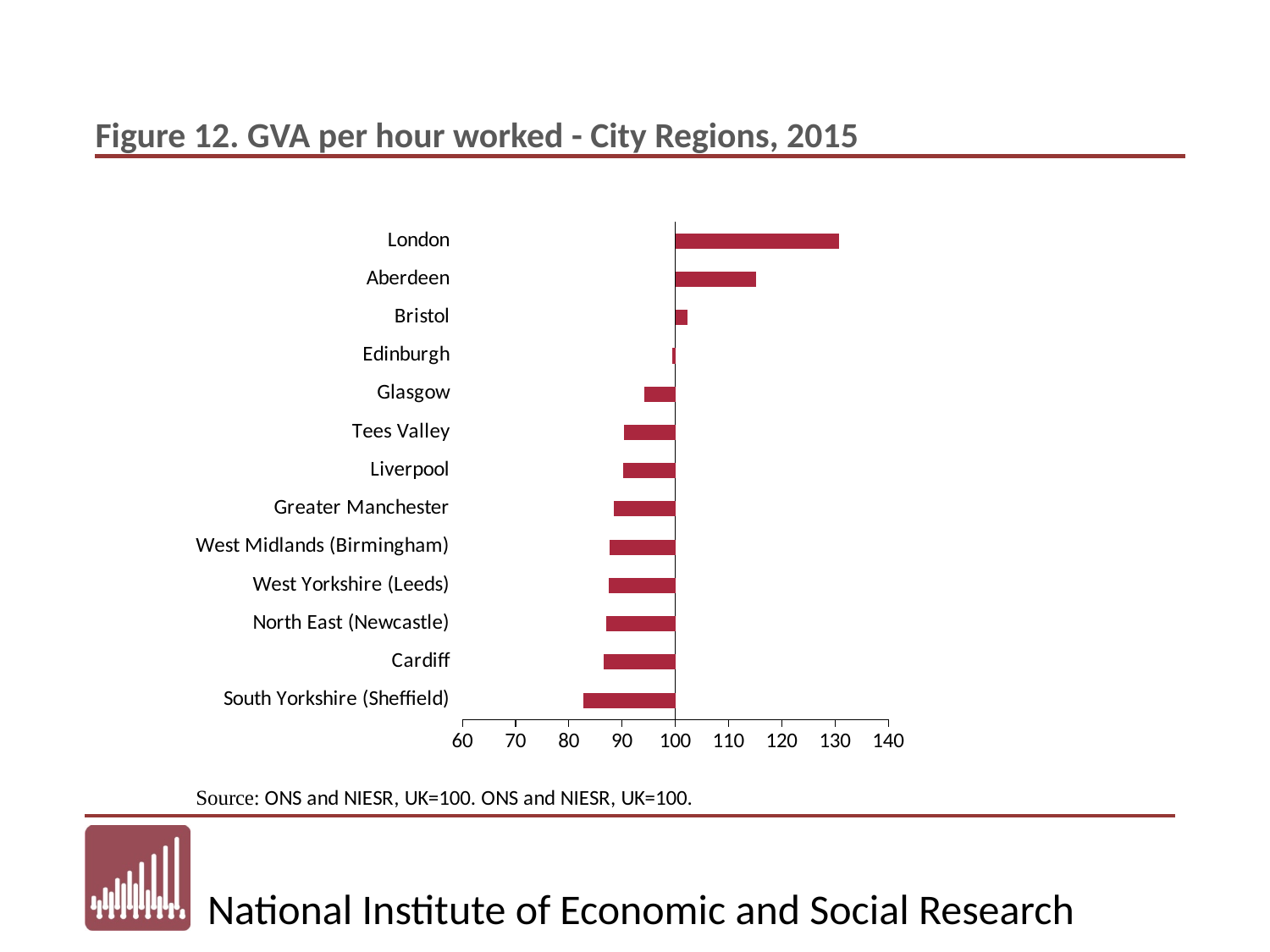

### Chart

| Category |  |
|---|---|
| South Yorkshire (Sheffield) | 82.77 |
| Cardiff | 86.48 |
| North East (Newcastle) | 86.94 |
| West Yorkshire (Leeds) | 87.45 |
| West Midlands (Birmingham) | 87.68 |
| Greater Manchester | 88.48 |
| Liverpool | 90.19 |
| Tees Valley | 90.32 |
| Glasgow | 94.15 |
| Edinburgh | 99.42 |
| Bristol | 102.29 |
| Aberdeen | 115.19 |
| London | 130.71 |
Figure 12. GVA per hour worked - City Regions, 2015